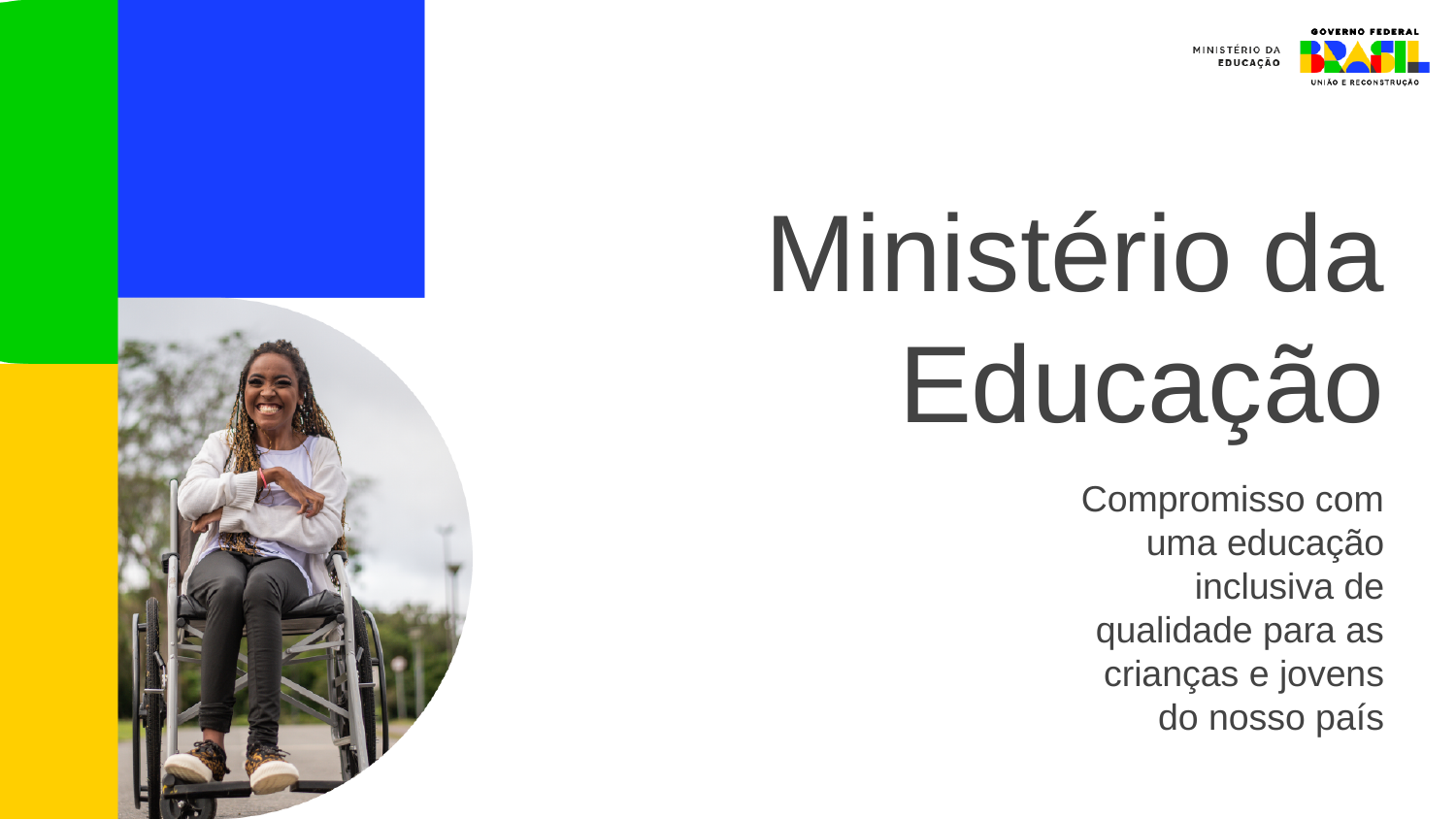

Ministério da Educação
Compromisso com uma educação inclusiva de qualidade para as crianças e jovens do nosso país